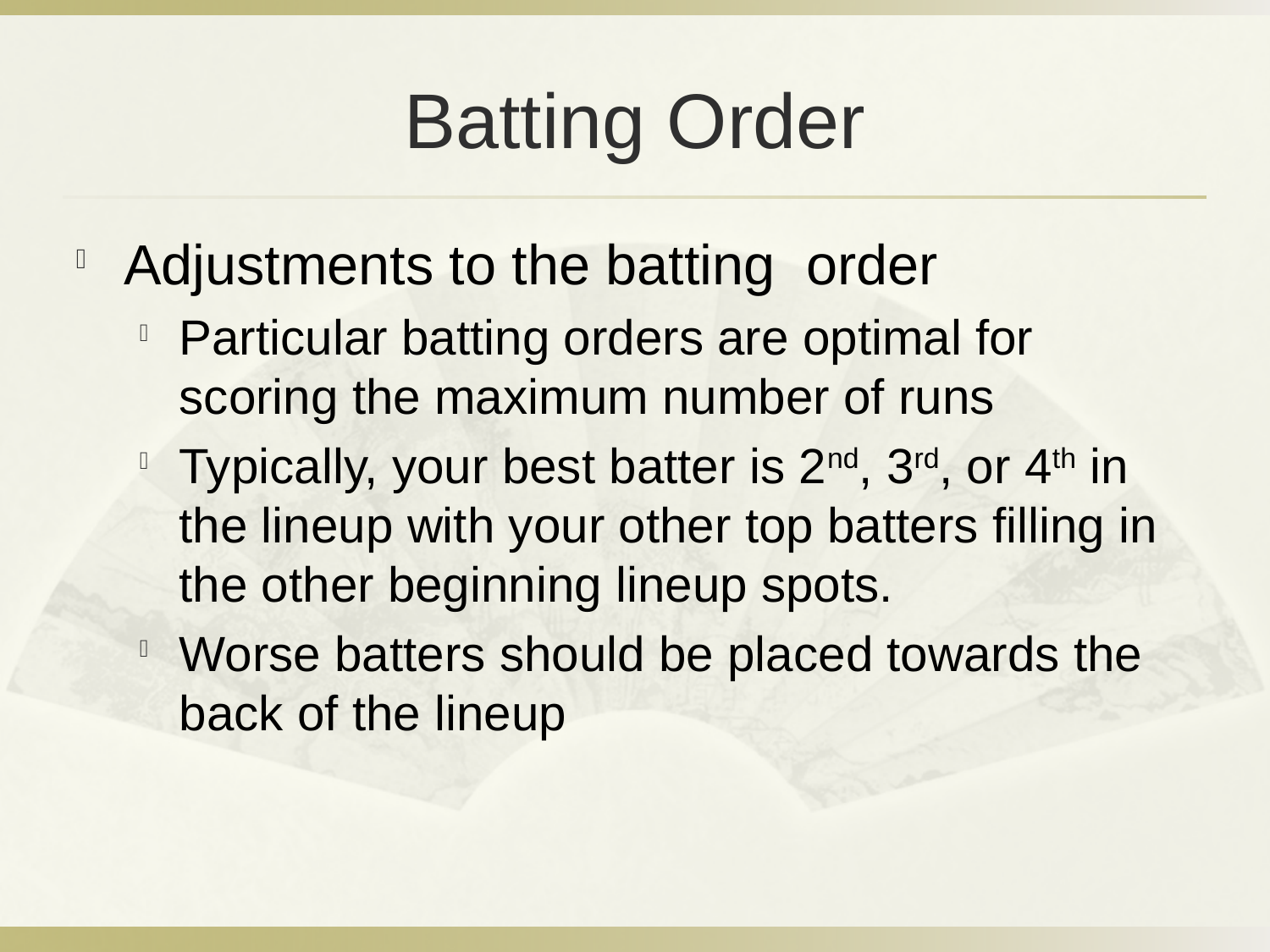

# Batting Order
Adjustments to the batting  order
Particular batting orders are optimal for scoring the maximum number of runs
Typically, your best batter is 2nd, 3rd, or 4th in the lineup with your other top batters filling in the other beginning lineup spots.
Worse batters should be placed towards the back of the lineup